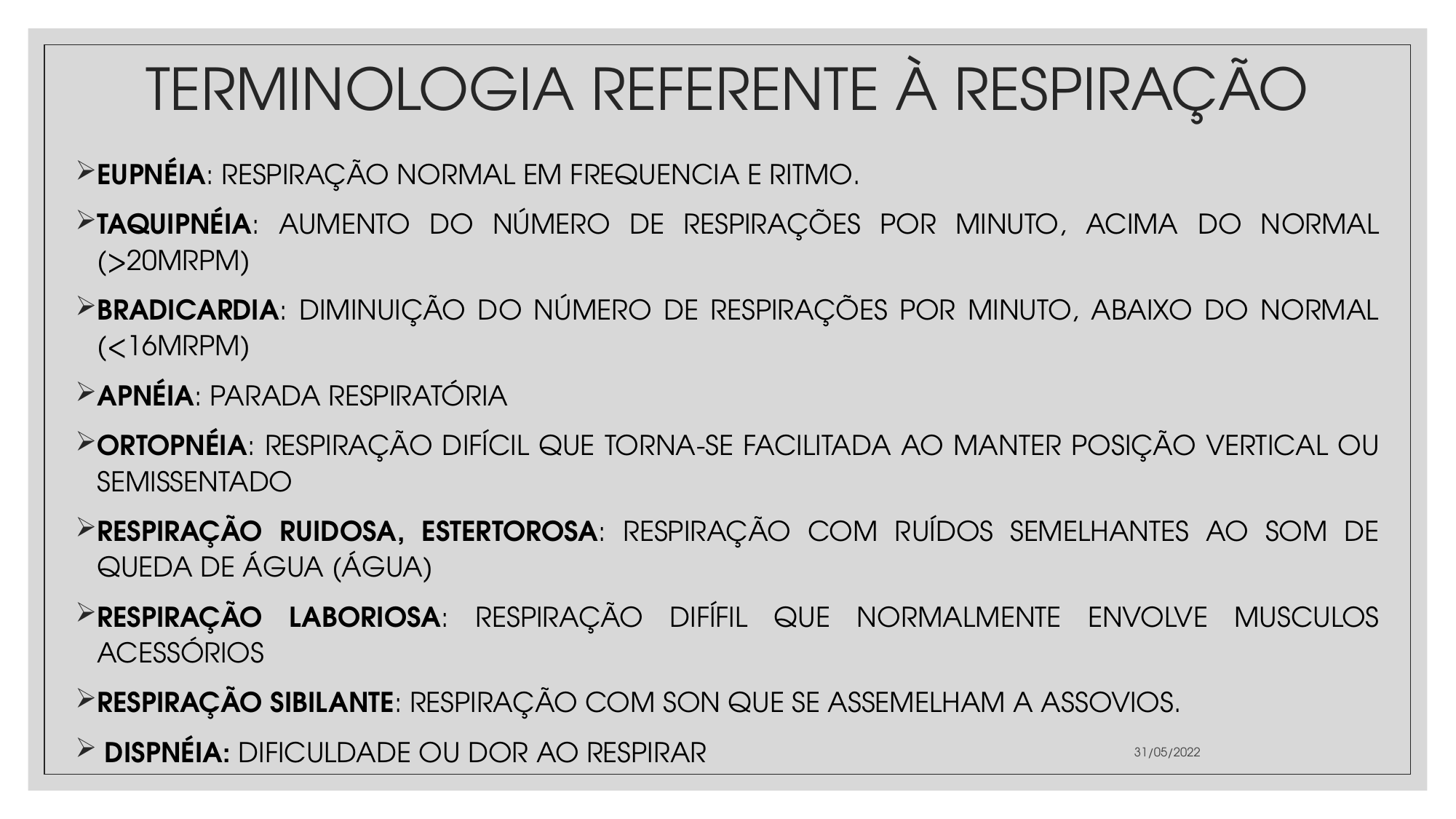

# TERMINOLOGIA REFERENTE À RESPIRAÇÃO
EUPNÉIA: RESPIRAÇÃO NORMAL EM FREQUENCIA E RITMO.
TAQUIPNÉIA: AUMENTO DO NÚMERO DE RESPIRAÇÕES POR MINUTO, ACIMA DO NORMAL (>20MRPM)
BRADICARDIA: DIMINUIÇÃO DO NÚMERO DE RESPIRAÇÕES POR MINUTO, ABAIXO DO NORMAL (<16MRPM)
APNÉIA: PARADA RESPIRATÓRIA
ORTOPNÉIA: RESPIRAÇÃO DIFÍCIL QUE TORNA-SE FACILITADA AO MANTER POSIÇÃO VERTICAL OU SEMISSENTADO
RESPIRAÇÃO RUIDOSA, ESTERTOROSA: RESPIRAÇÃO COM RUÍDOS SEMELHANTES AO SOM DE QUEDA DE ÁGUA (ÁGUA)
RESPIRAÇÃO LABORIOSA: RESPIRAÇÃO DIFÍFIL QUE NORMALMENTE ENVOLVE MUSCULOS ACESSÓRIOS
RESPIRAÇÃO SIBILANTE: RESPIRAÇÃO COM SON QUE SE ASSEMELHAM A ASSOVIOS.
 DISPNÉIA: DIFICULDADE OU DOR AO RESPIRAR

31/05/2022